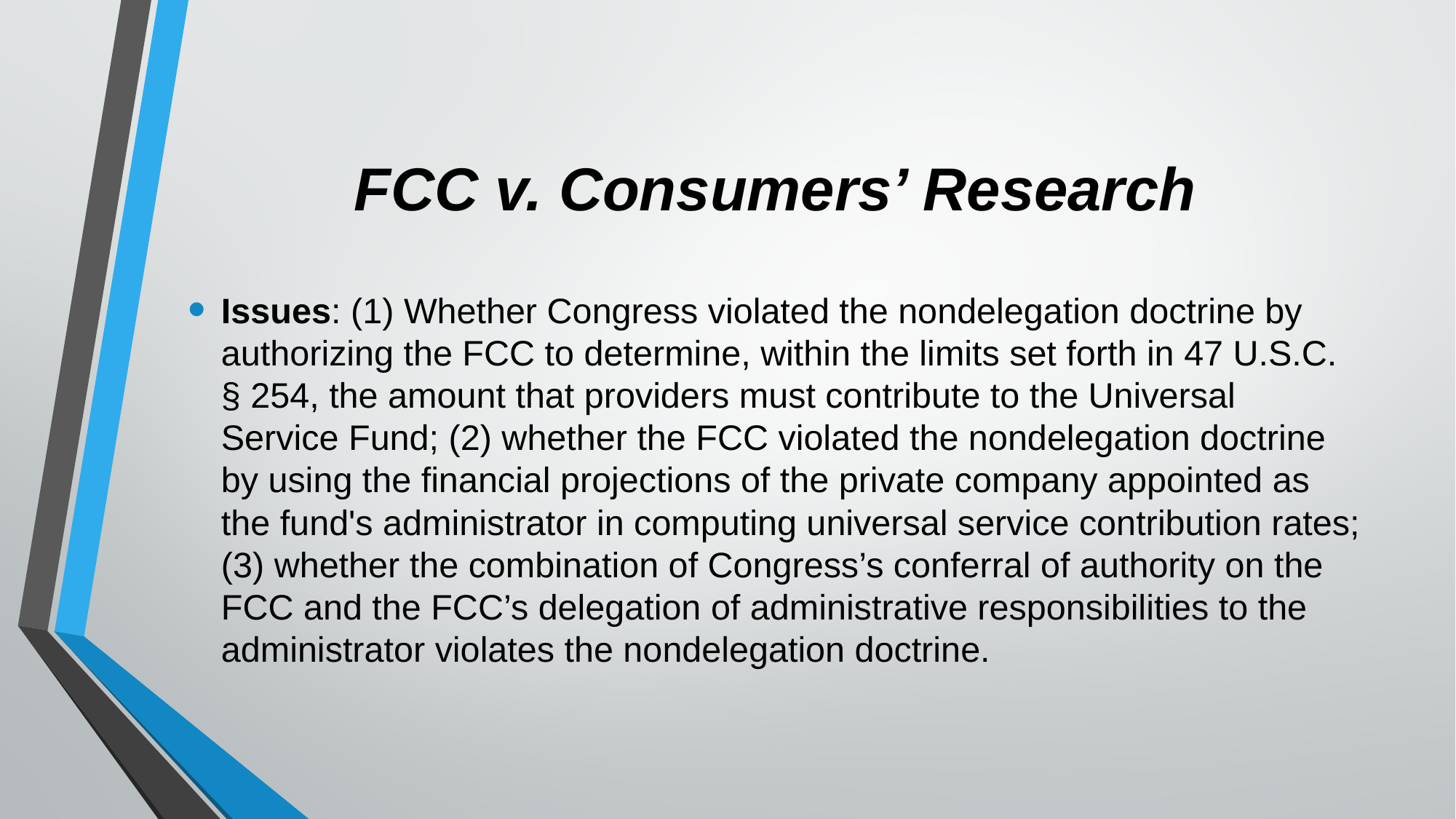

# FCC v. Consumers’ Research
Issues: (1) Whether Congress violated the nondelegation doctrine by authorizing the FCC to determine, within the limits set forth in 47 U.S.C. § 254, the amount that providers must contribute to the Universal Service Fund; (2) whether the FCC violated the nondelegation doctrine by using the financial projections of the private company appointed as the fund's administrator in computing universal service contribution rates; (3) whether the combination of Congress’s conferral of authority on the FCC and the FCC’s delegation of administrative responsibilities to the administrator violates the nondelegation doctrine.